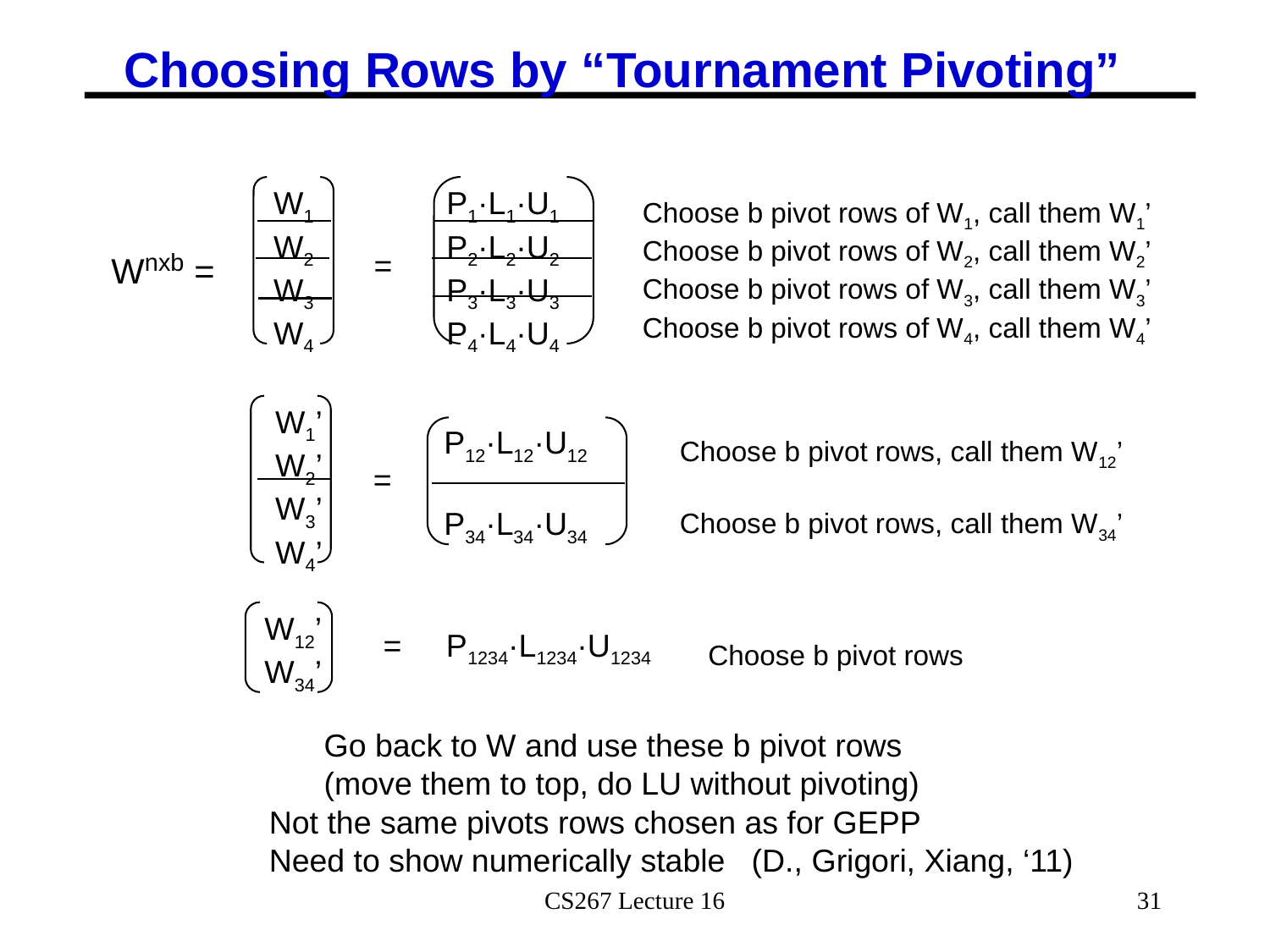

# Choosing Rows by “Tournament Pivoting”

W1
W2
W3
W4
P1·L1·U1
P2·L2·U2
P3·L3·U3
P4·L4·U4

Choose b pivot rows of W1, call them W1’
Choose b pivot rows of W2, call them W2’
Choose b pivot rows of W3, call them W3’
Choose b pivot rows of W4, call them W4’
Wnxb =
=

W1’
W2’
W3’
W4’
P12·L12·U12

P34·L34·U34

Choose b pivot rows, call them W12’

Choose b pivot rows, call them W34’
=
W12’
W34’

=     P1234·L1234·U1234

Choose b pivot rows
Go back to W and use these b pivot rows
(move them to top, do LU without pivoting)
Not the same pivots rows chosen as for GEPP
Need to show numerically stable   (D., Grigori, Xiang, ‘11)

CS267 Lecture 16
31